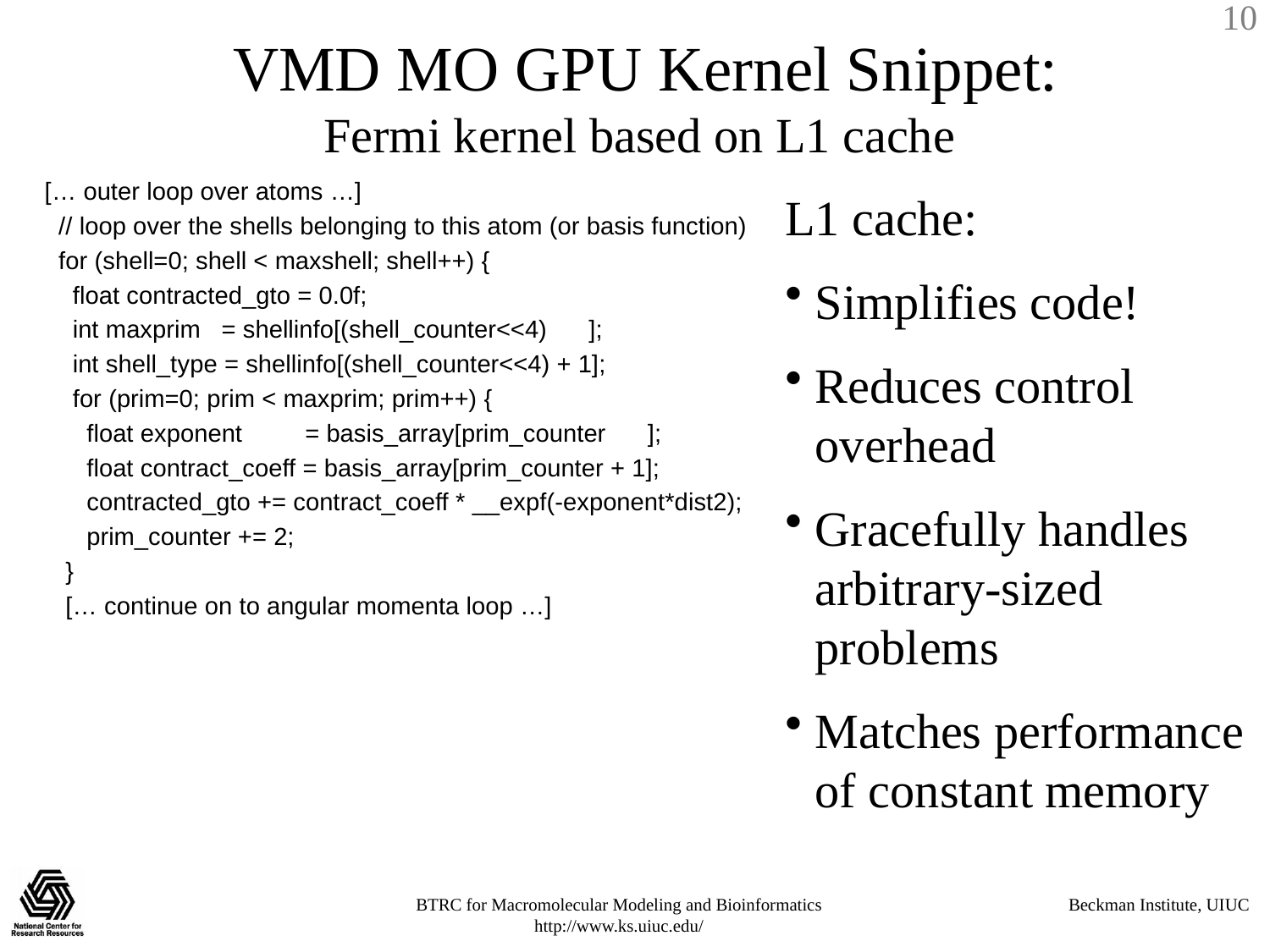

# VMD MO GPU Kernel Snippet: Fermi kernel based on L1 cache
[… outer loop over atoms …]
  // loop over the shells belonging to this atom (or basis function)
  for (shell=0; shell < maxshell; shell++) {
    float contracted_gto = 0.0f;
    int maxprim   = shellinfo[(shell_counter<<4)      ];
    int shell_type = shellinfo[(shell_counter<<4) + 1];
    for (prim=0; prim < maxprim; prim++) {
      float exponent         = basis_array[prim_counter      ];
      float contract_coeff = basis_array[prim_counter + 1];
      contracted_gto += contract_coeff * __expf(-exponent*dist2);
      prim_counter += 2;
   }
   [… continue on to angular momenta loop …]
L1 cache:
Simplifies code!
Reduces control overhead
Gracefully handles arbitrary-sized problems
Matches performance of constant memory